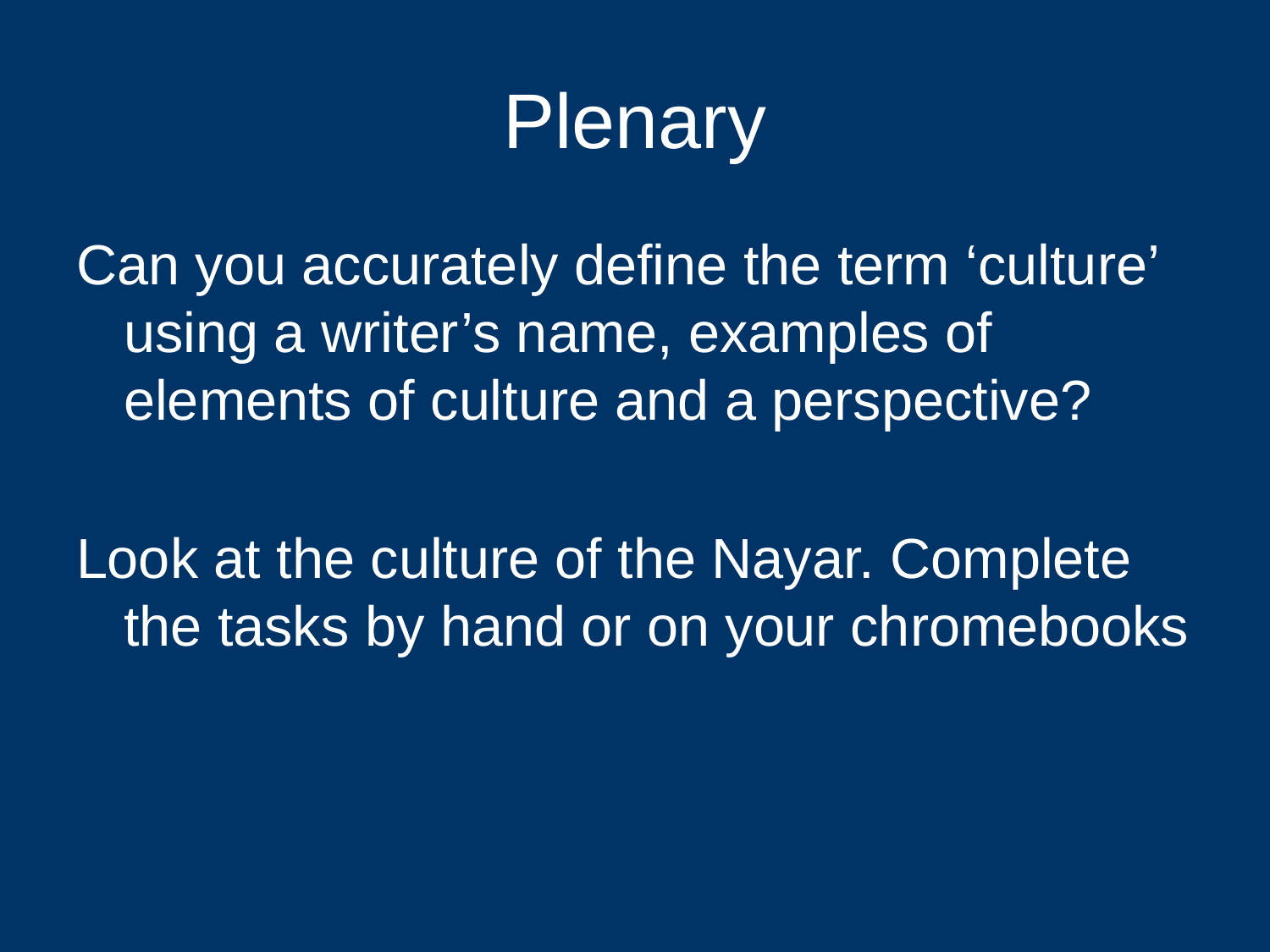

# Plenary
Can you accurately define the term ‘culture’ using a writer’s name, examples of elements of culture and a perspective?

Look at the culture of the Nayar. Complete the tasks by hand or on your chromebooks